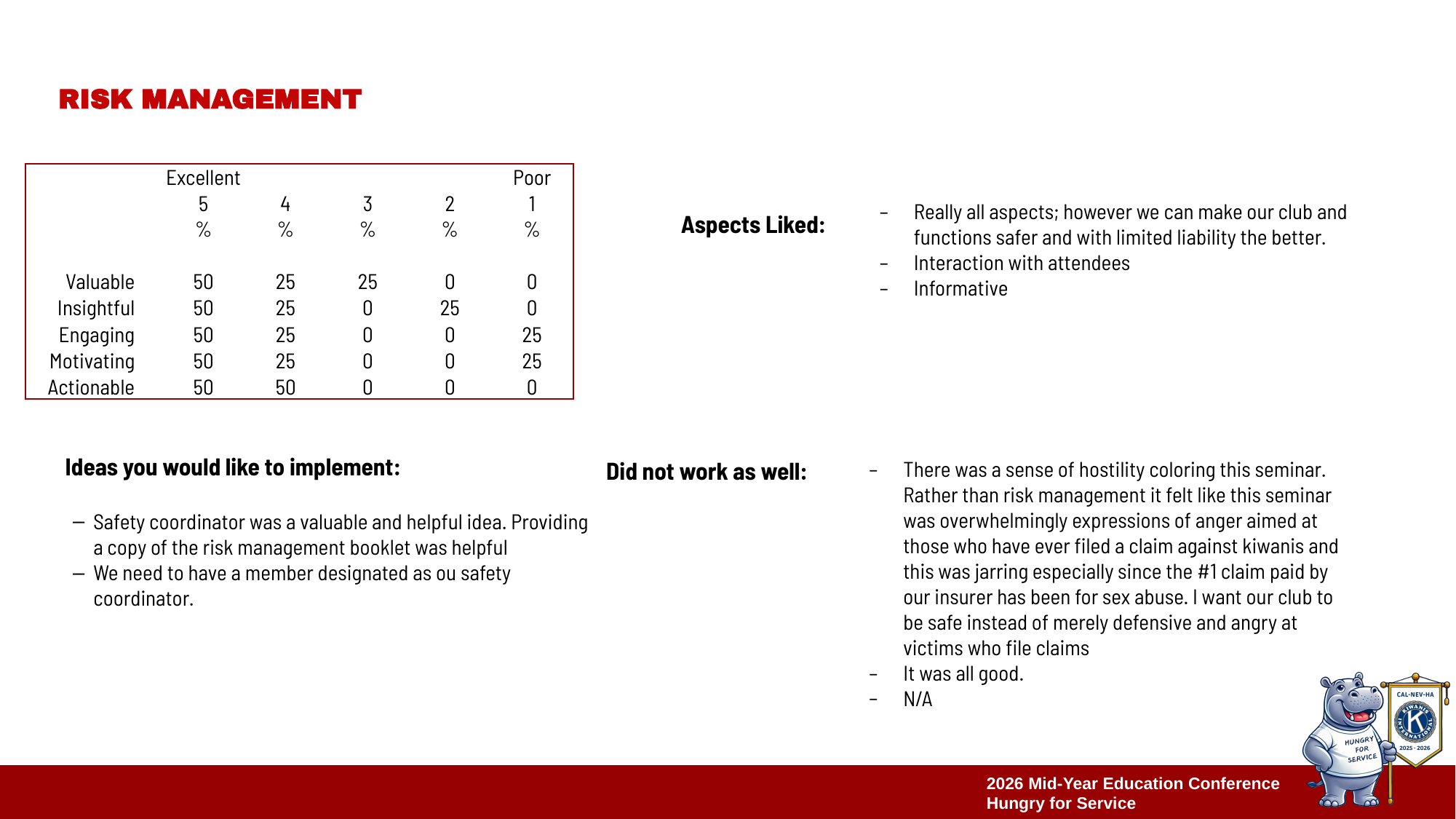

# Risk management
| Really all aspects; however we can make our club and functions safer and with limited liability the better. Interaction with attendees Informative |
| --- |
|  |
|  |
|  |
|  |
|  |
|  |
|  |
|  |  | Excellent 5 | 4 | 3 | 2 | Poor 1 |
| --- | --- | --- | --- | --- | --- | --- |
|  |  | % | % | % | % | % |
|  |  |  |  |  |  |  |
| Valuable |  | 50 | 25 | 25 | 0 | 0 |
| Insightful |  | 50 | 25 | 0 | 25 | 0 |
| Engaging |  | 50 | 25 | 0 | 0 | 25 |
| Motivating |  | 50 | 25 | 0 | 0 | 25 |
| Actionable |  | 50 | 50 | 0 | 0 | 0 |
Aspects Liked:

Ideas you would like to implement:

Did not work as well:

There was a sense of hostility coloring this seminar. Rather than risk management it felt like this seminar was overwhelmingly expressions of anger aimed at those who have ever filed a claim against kiwanis and this was jarring especially since the #1 claim paid by our insurer has been for sex abuse. I want our club to be safe instead of merely defensive and angry at victims who file claims
It was all good.
N/A
| Safety coordinator was a valuable and helpful idea. Providing a copy of the risk management booklet was helpful We need to have a member designated as ou safety coordinator. |
| --- |
|  |
|  |
|  |
|  |
|  |